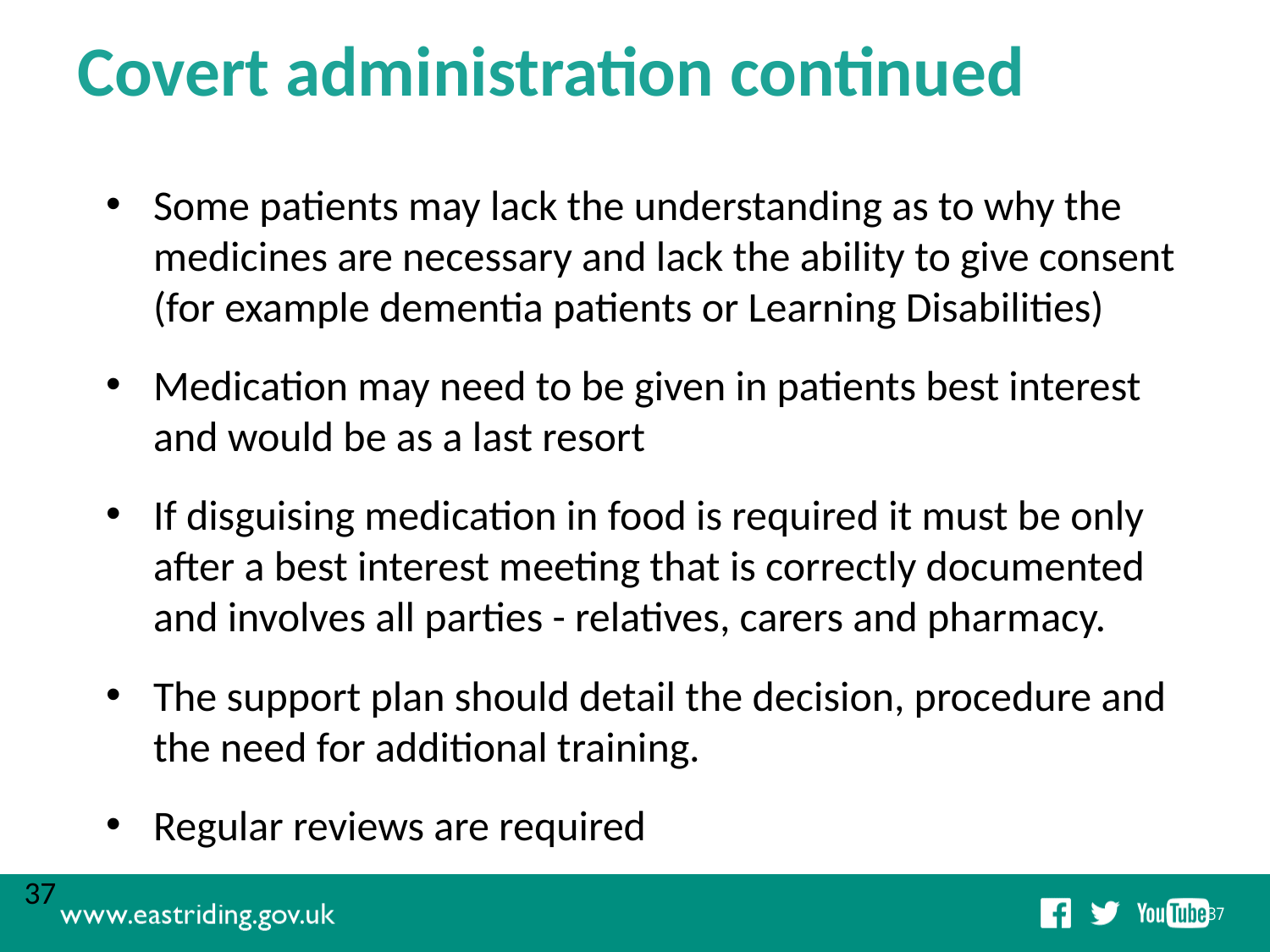

# Covert administration continued

Some patients may lack the understanding as to why the medicines are necessary and lack the ability to give consent (for example dementia patients or Learning Disabilities)

Medication may need to be given in patients best interest and would be as a last resort

If disguising medication in food is required it must be only after a best interest meeting that is correctly documented and involves all parties - relatives, carers and pharmacy.

The support plan should detail the decision, procedure and the need for additional training.

Regular reviews are required

37